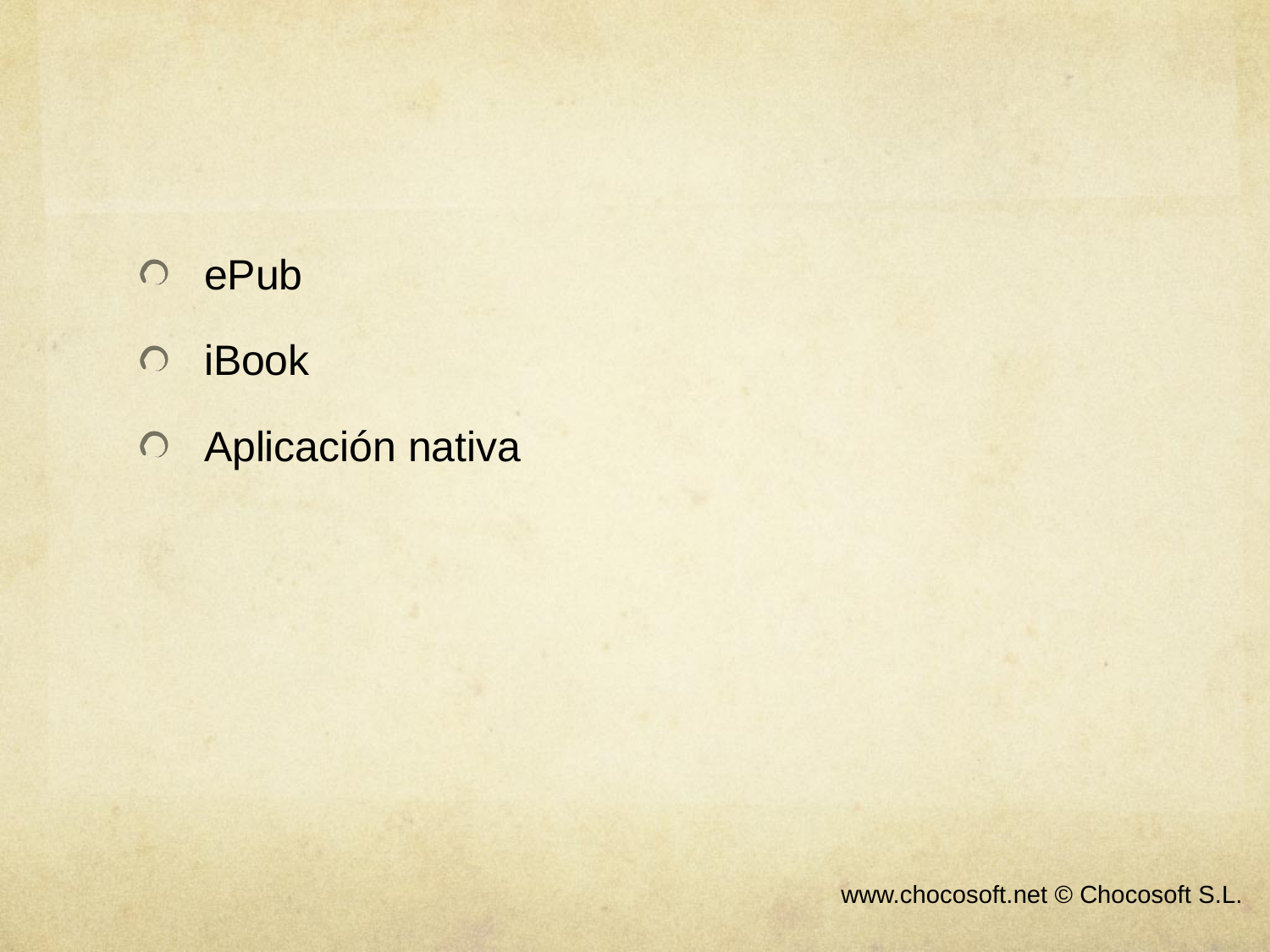

ePub
iBook
Aplicación nativa

www.chocosoft.net © Chocosoft S.L.